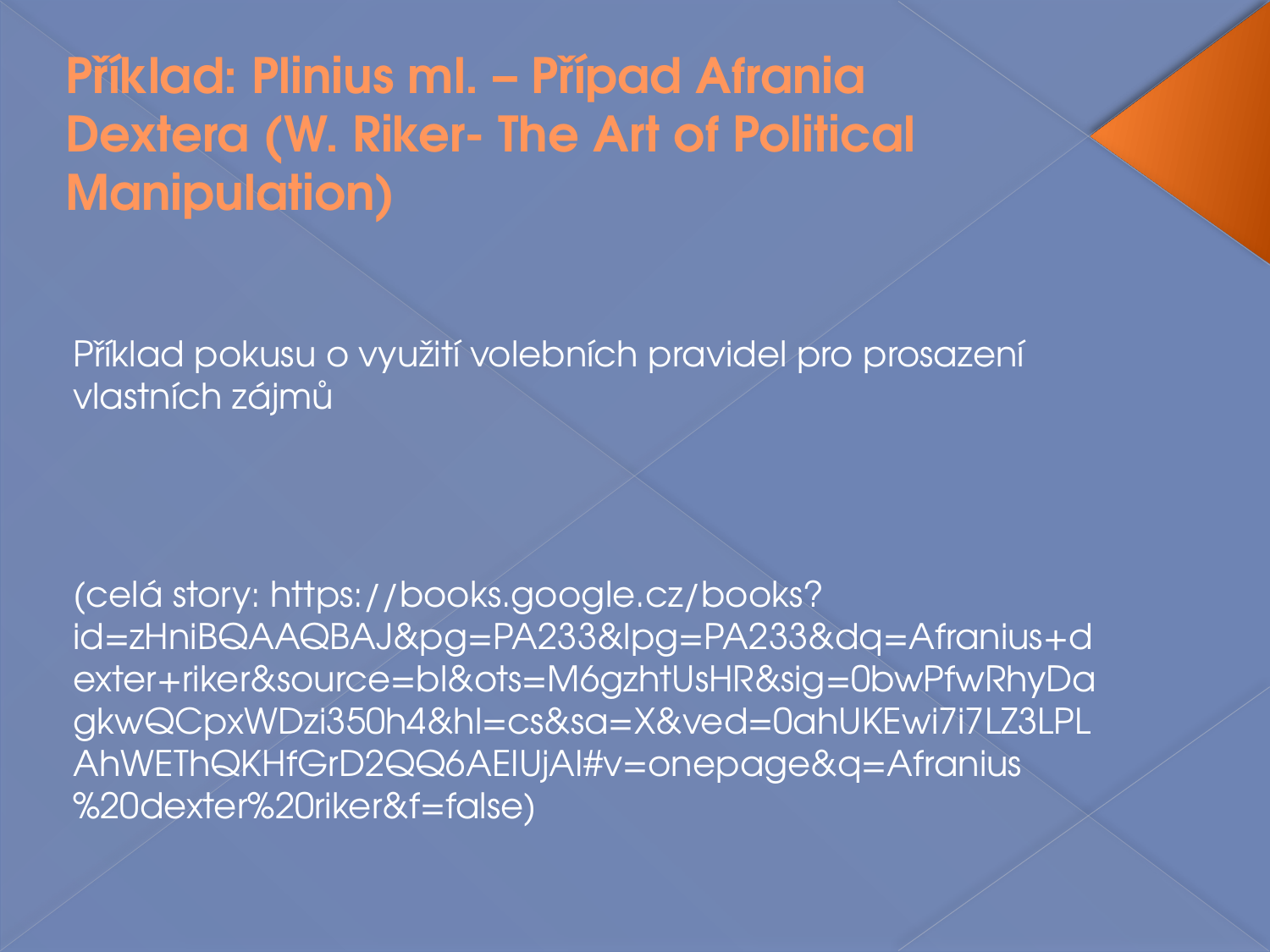

# Příklad: Plinius ml. – Případ Afrania Dextera (W. Riker- The Art of Political Manipulation)

Příklad pokusu o využití volebních pravidel pro prosazení vlastních zájmů

(celá story: https://books.google.cz/books?id=zHniBQAAQBAJ&pg=PA233&lpg=PA233&dq=Afranius+dexter+riker&source=bl&ots=M6gzhtUsHR&sig=0bwPfwRhyDagkwQCpxWDzi350h4&hl=cs&sa=X&ved=0ahUKEwi7i7LZ3LPLAhWEThQKHfGrD2QQ6AEIUjAI#v=onepage&q=Afranius%20dexter%20riker&f=false)